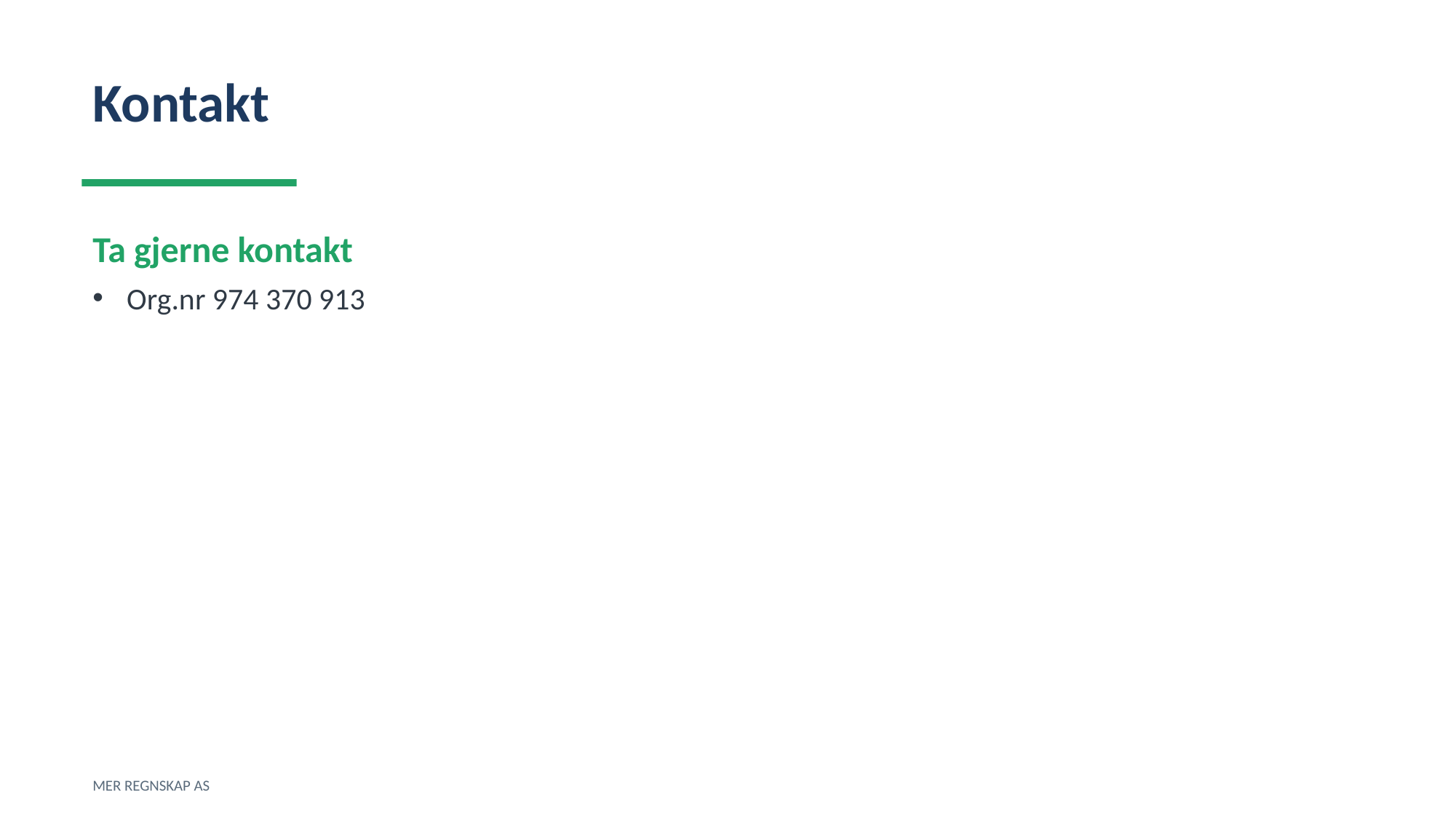

Kontakt

Ta gjerne kontakt
Org.nr 974 370 913
MER REGNSKAP AS